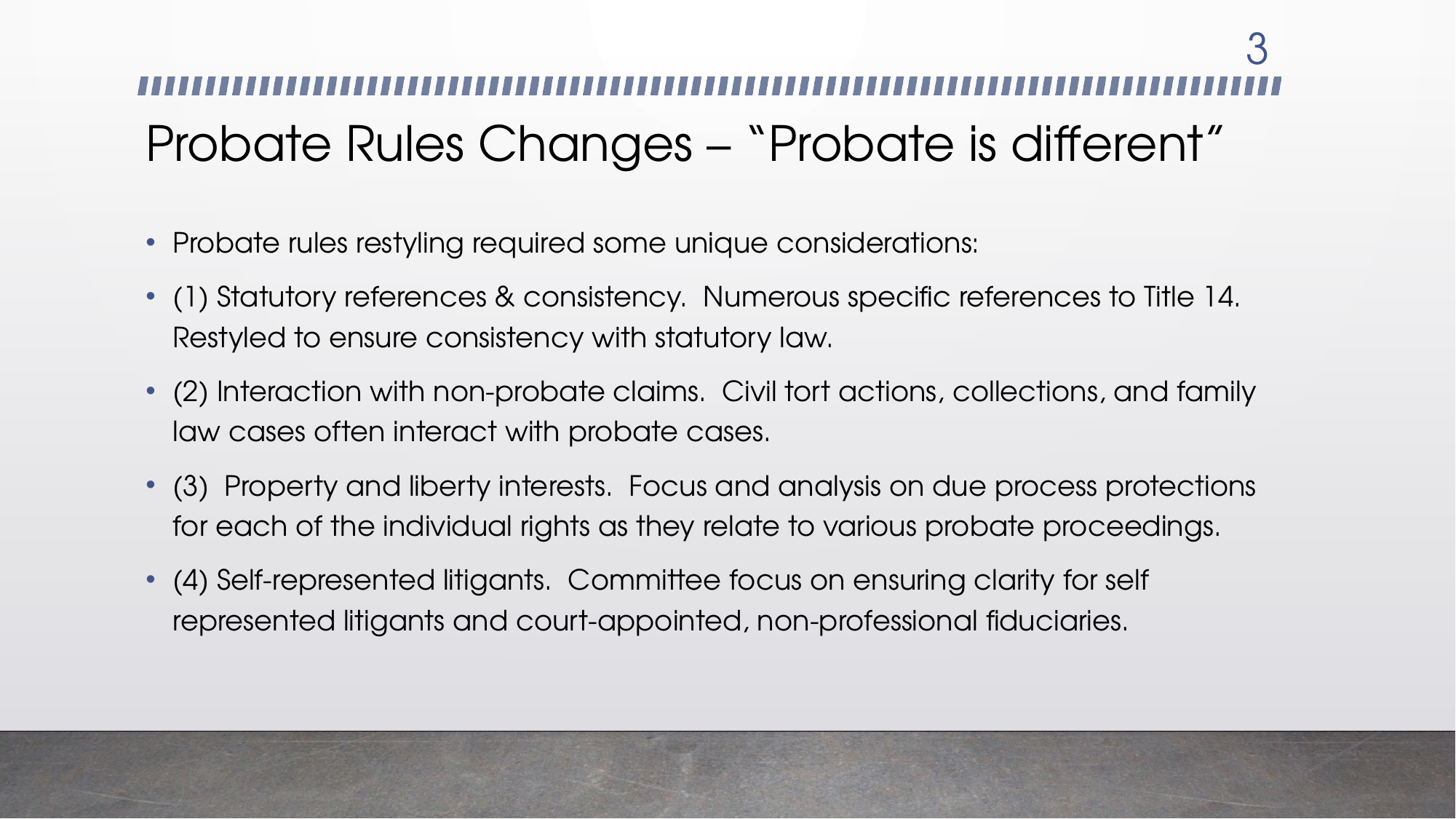

3
# Probate Rules Changes – “Probate is different”
Probate rules restyling required some unique considerations:
(1) Statutory references & consistency.  Numerous specific references to Title 14.  Restyled to ensure consistency with statutory law.
(2) Interaction with non-probate claims.  Civil tort actions, collections, and family law cases often interact with probate cases.
(3)  Property and liberty interests.  Focus and analysis on due process protections for each of the individual rights as they relate to various probate proceedings.
(4) Self-represented litigants.  Committee focus on ensuring clarity for self represented litigants and court-appointed, non-professional fiduciaries.